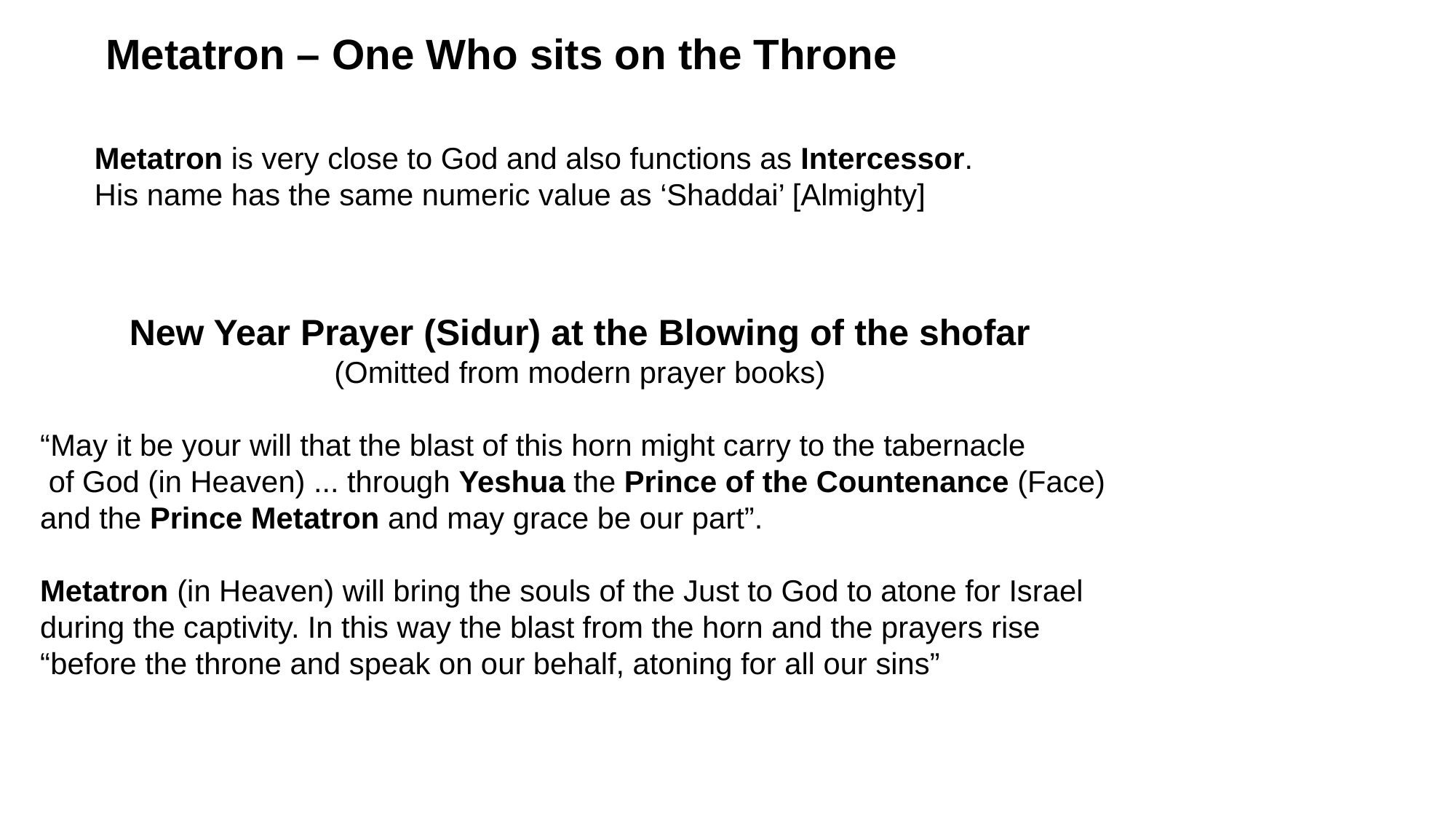

Metatron – One Who sits on the Throne
Metatron is very close to God and also functions as Intercessor.
His name has the same numeric value as ‘Shaddai’ [Almighty]

New Year Prayer (Sidur) at the Blowing of the shofar
(Omitted from modern prayer books)

“May it be your will that the blast of this horn might carry to the tabernacle
 of God (in Heaven) ... through Yeshua the Prince of the Countenance (Face)
and the Prince Metatron and may grace be our part”.

Metatron (in Heaven) will bring the souls of the Just to God to atone for Israel
during the captivity. In this way the blast from the horn and the prayers rise
“before the throne and speak on our behalf, atoning for all our sins”